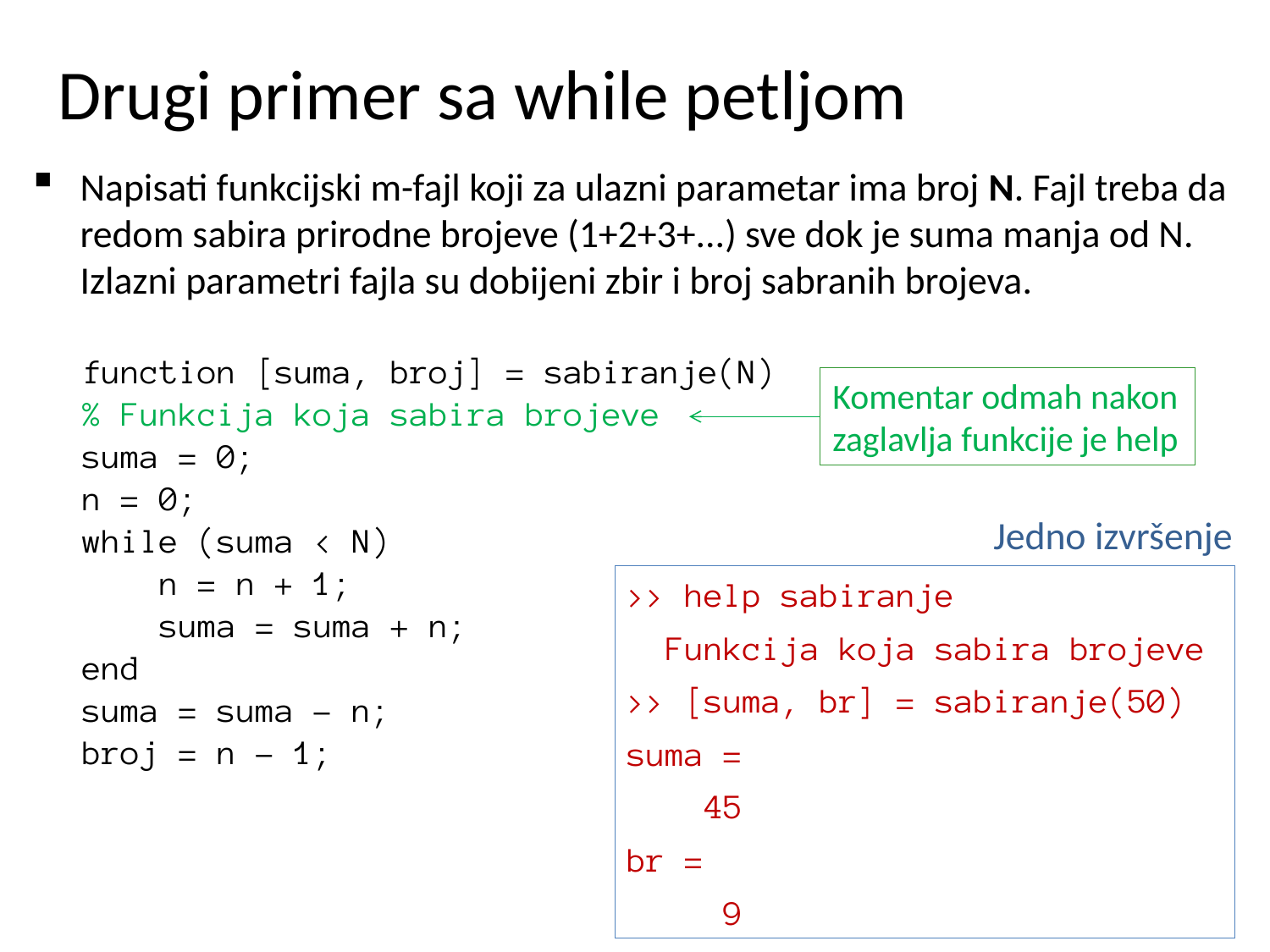

# Drugi primer sa while petljom
Napisati funkcijski m-fajl koji za ulazni parametar ima broj N. Fajl treba da redom sabira prirodne brojeve (1+2+3+...) sve dok je suma manja od N. Izlazni parametri fajla su dobijeni zbir i broj sabranih brojeva.

function [suma, broj] = sabiranje(N)
% Funkcija koja sabira brojeve
suma = 0;
n = 0;
while (suma < N)
    n = n + 1;
    suma = suma + n;
end
suma = suma - n;
broj = n - 1;
Komentar odmah nakon zaglavlja funkcije je help
Jedno izvršenje
>> help sabiranje
  Funkcija koja sabira brojeve
>> [suma, br] = sabiranje(50)
suma =
    45
br =
     9